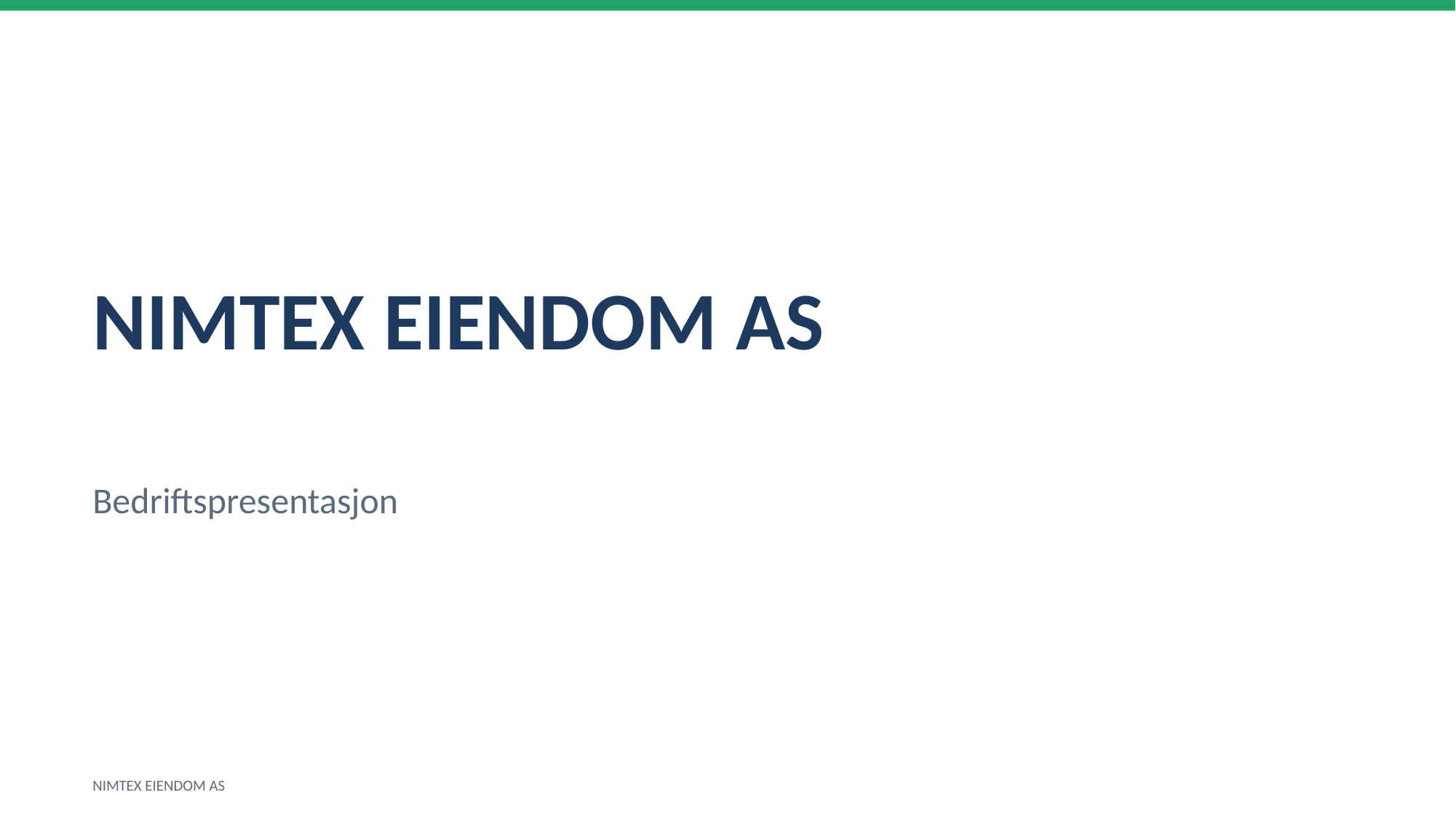

NIMTEX EIENDOM AS
Bedriftspresentasjon
NIMTEX EIENDOM AS